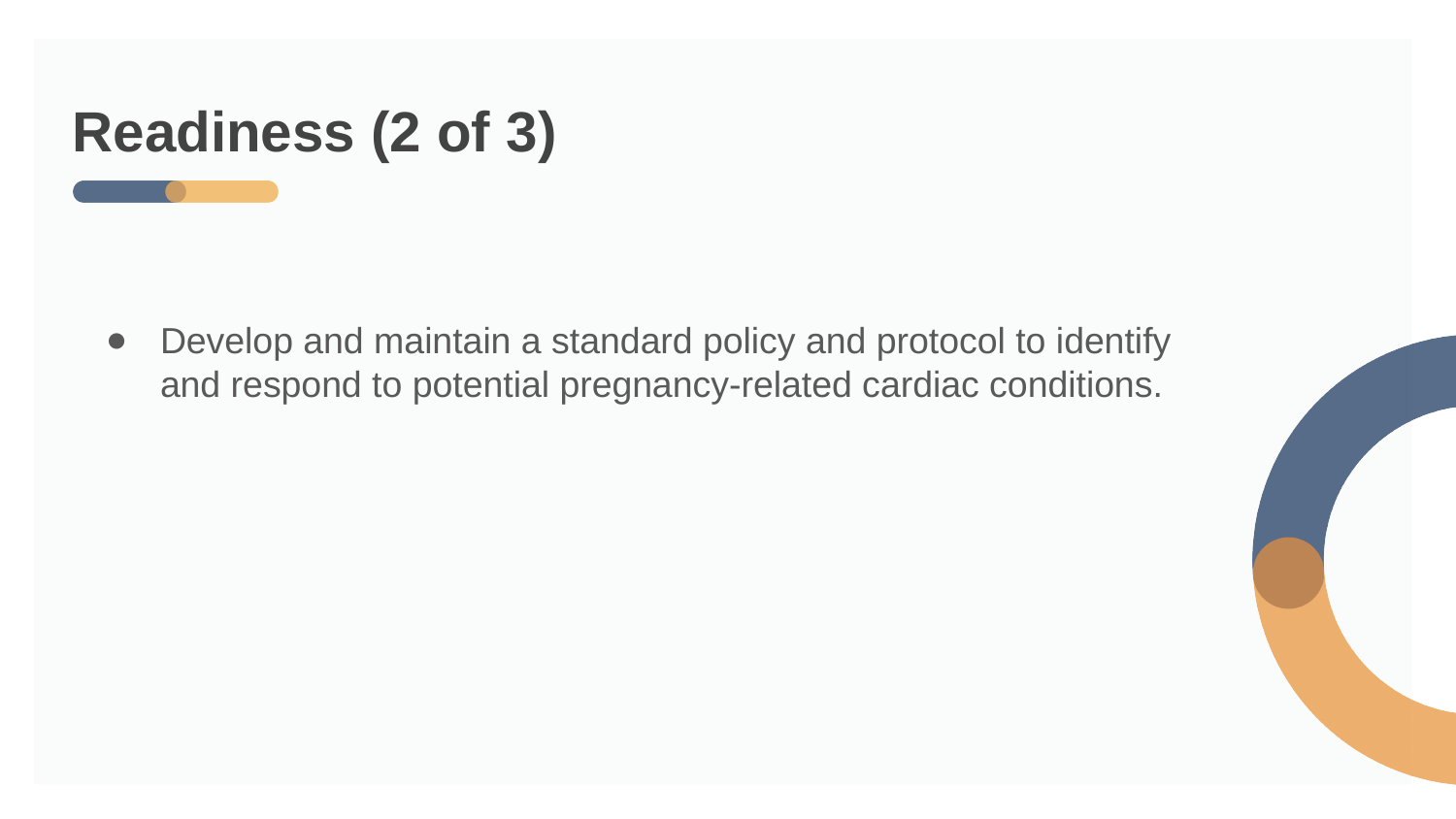

# Readiness (2 of 3)

Develop and maintain a standard policy and protocol to identify and respond to potential pregnancy-related cardiac conditions.